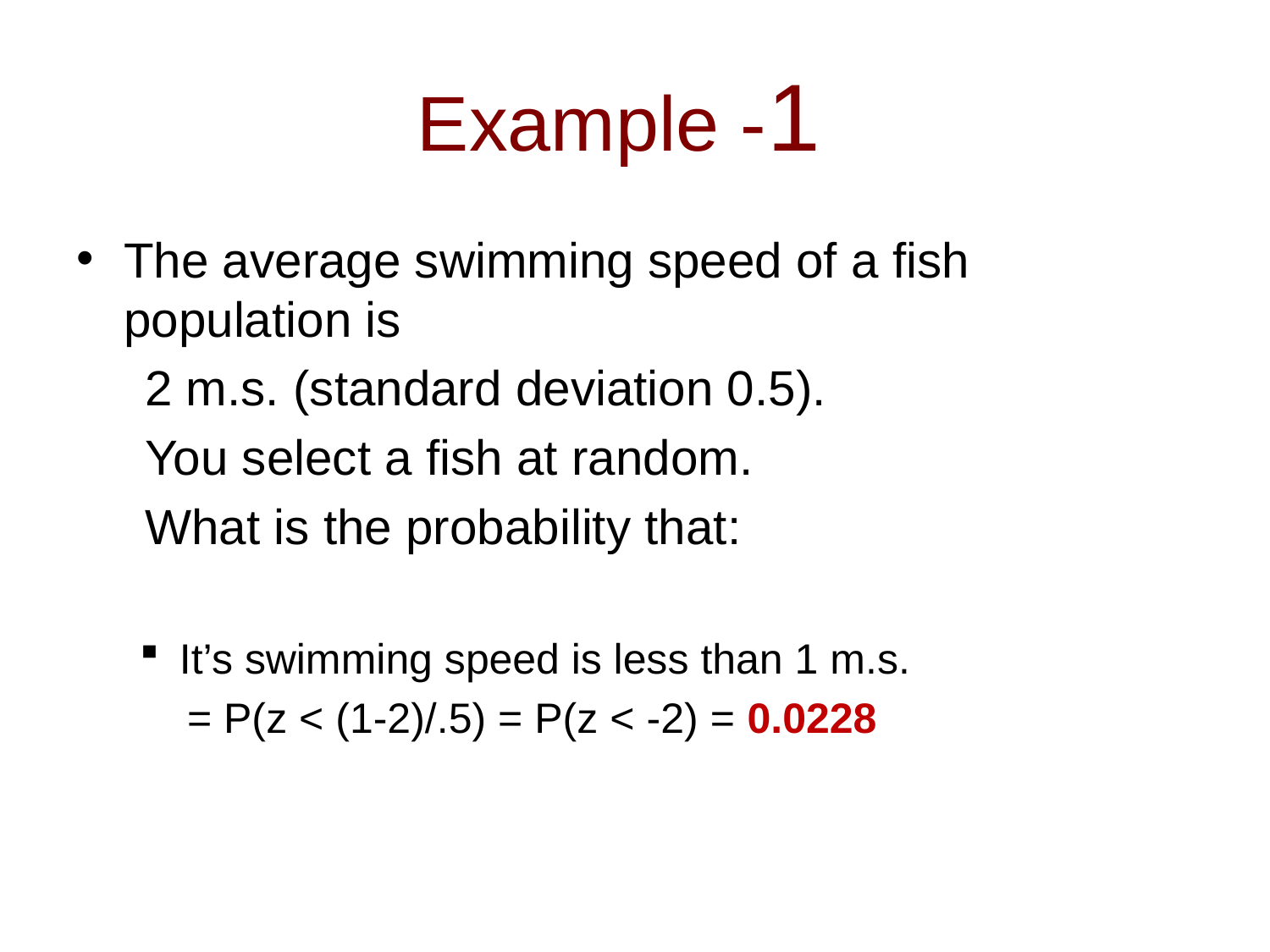

# Example -1
The average swimming speed of a fish population is
     2 m.s. (standard deviation 0.5).
     You select a fish at random.
     What is the probability that:

It’s swimming speed is less than 1 m.s.
    = P(z < (1-2)/.5) = P(z < -2) = 0.0228